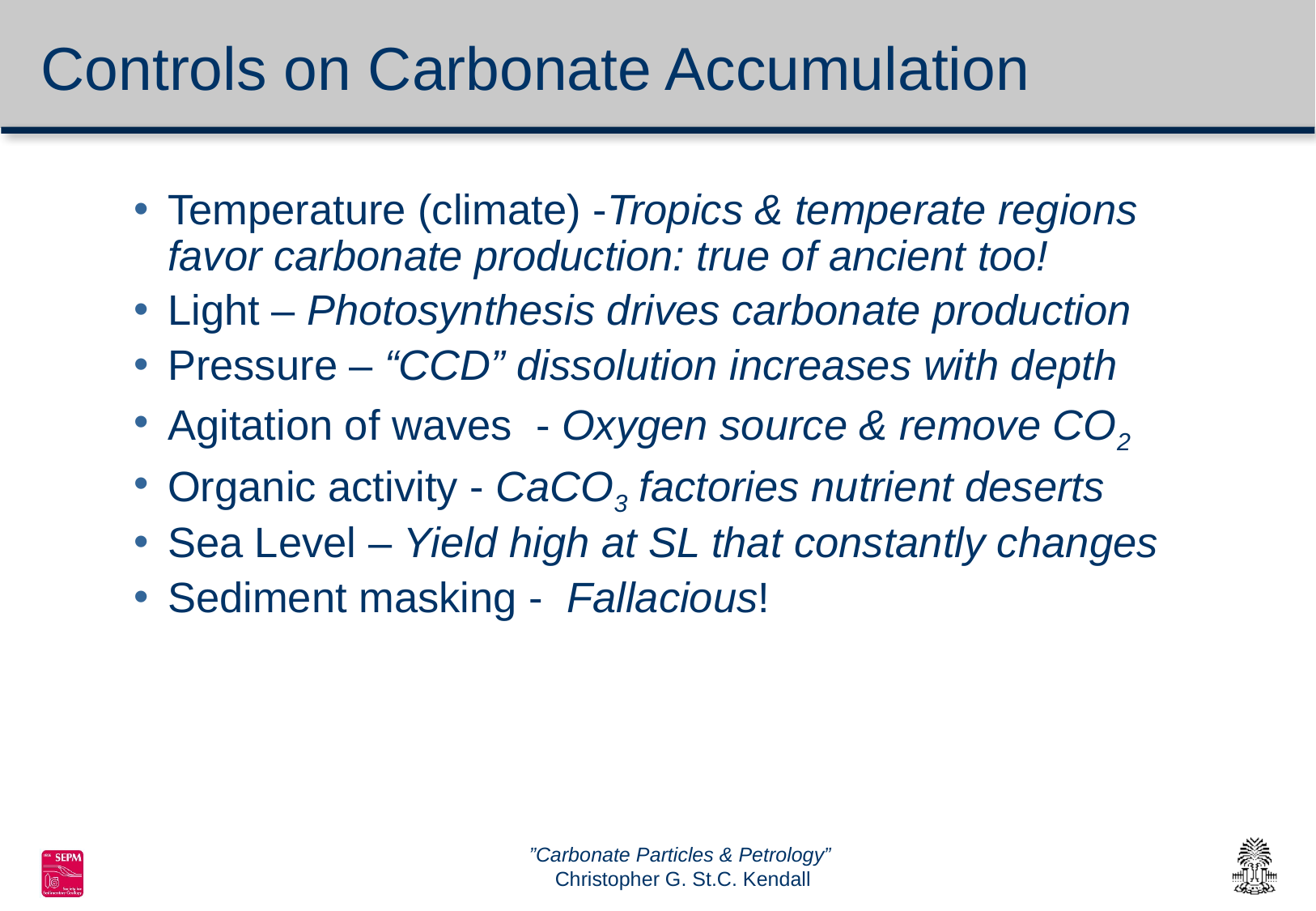

# Controls on Carbonate Accumulation
Temperature (climate) -Tropics & temperate regions favor carbonate production: true of ancient too!
Light – Photosynthesis drives carbonate production
Pressure – “CCD” dissolution increases with depth
Agitation of waves  - Oxygen source & remove CO2
Organic activity - CaCO3 factories nutrient deserts
Sea Level – Yield high at SL that constantly changes
Sediment masking -  Fallacious!